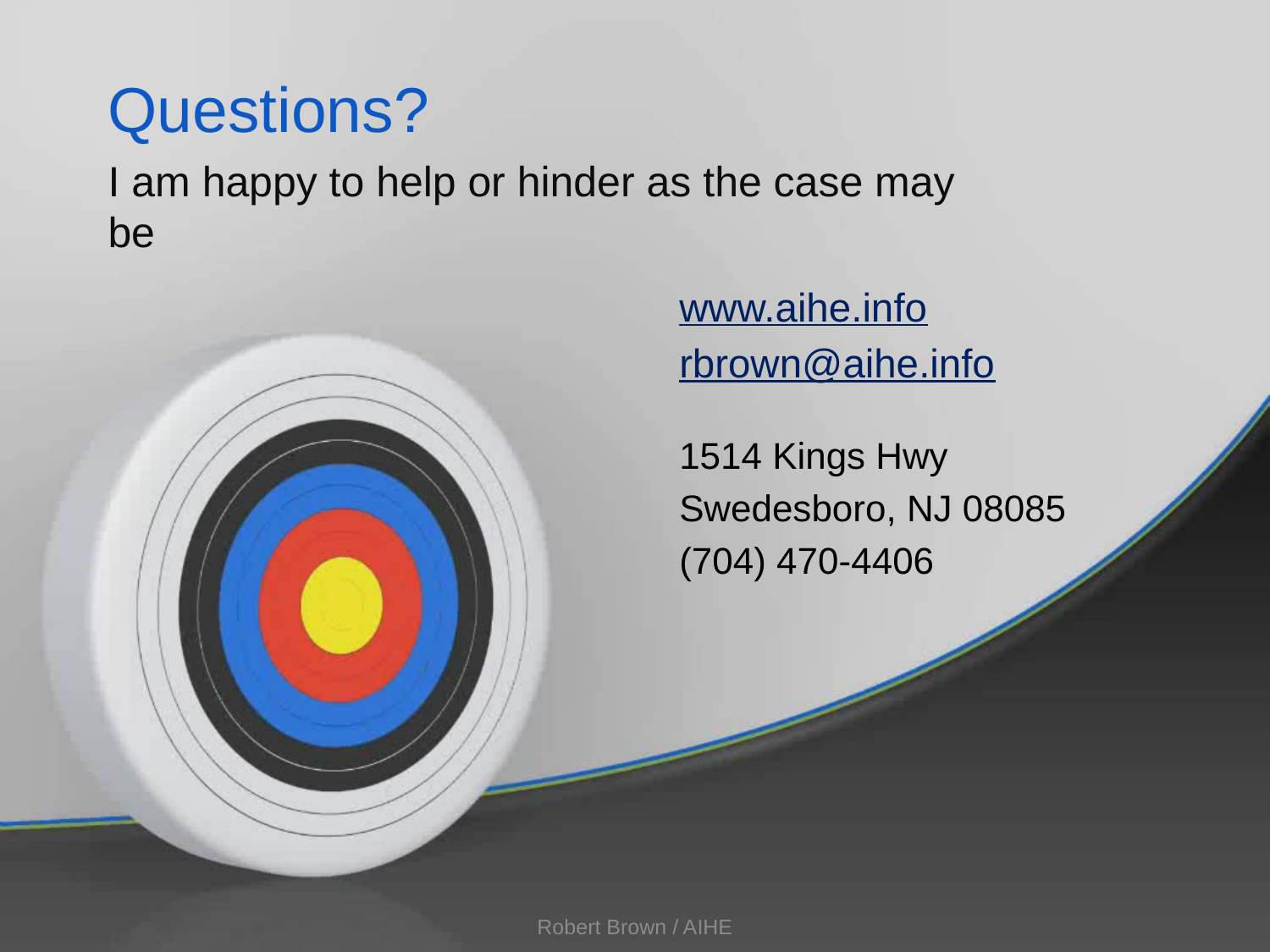

# Questions?
I am happy to help or hinder as the case may be
www.aihe.info
rbrown@aihe.info

1514 Kings Hwy
Swedesboro, NJ 08085
(704) 470-4406
Robert Brown / AIHE